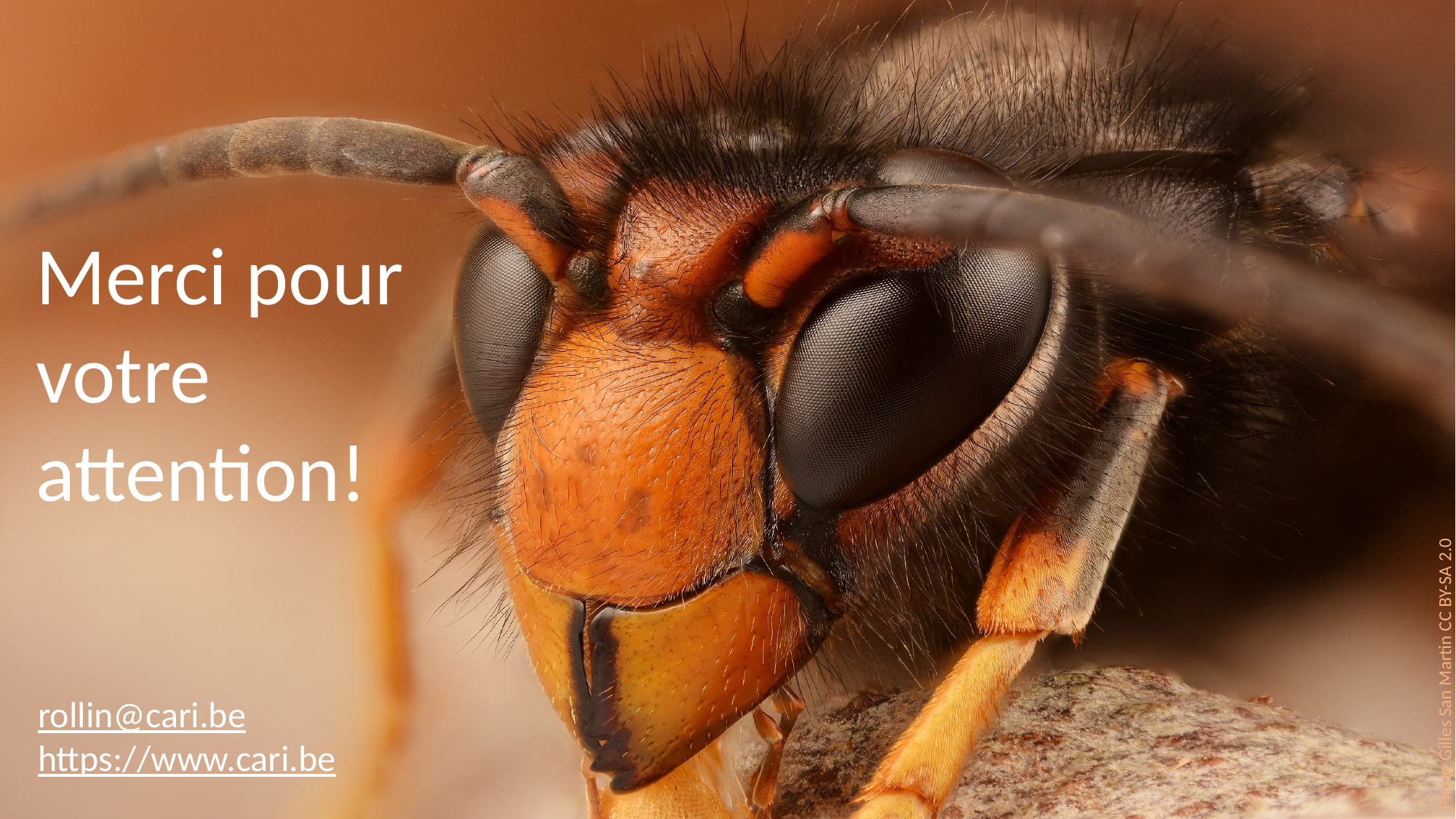

Merci pour votre attention!
Photo Gilles San Martin CC BY-SA 2.0

rollin@cari.be
https://www.cari.be